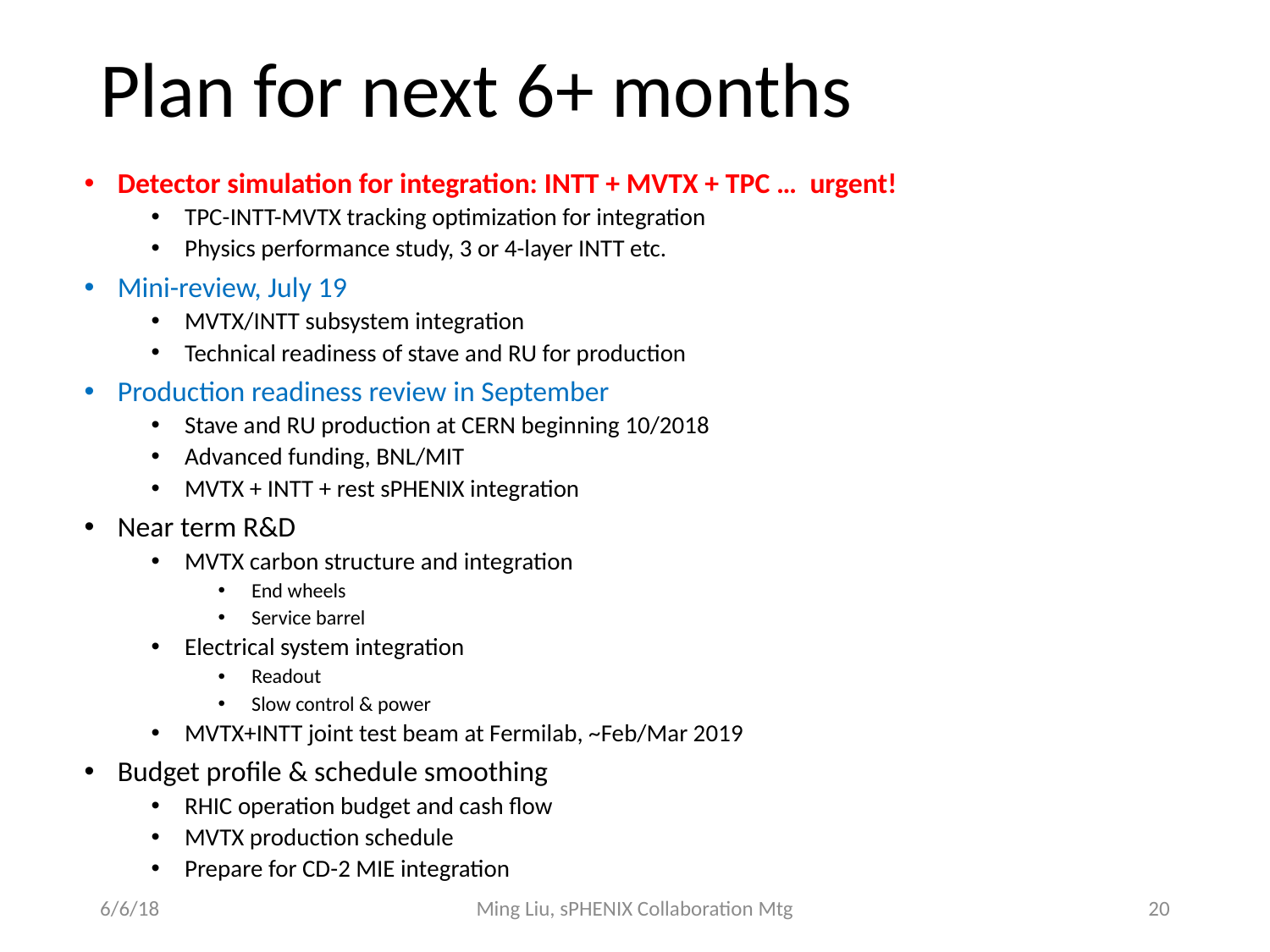

# Plan for next 6+ months
Detector simulation for integration: INTT + MVTX + TPC …  urgent!
TPC-INTT-MVTX tracking optimization for integration
Physics performance study, 3 or 4-layer INTT etc.
Mini-review, July 19
MVTX/INTT subsystem integration
Technical readiness of stave and RU for production
Production readiness review in September
Stave and RU production at CERN beginning 10/2018
Advanced funding, BNL/MIT
MVTX + INTT + rest sPHENIX integration
Near term R&D
MVTX carbon structure and integration
End wheels
Service barrel
Electrical system integration
Readout
Slow control & power
MVTX+INTT joint test beam at Fermilab, ~Feb/Mar 2019
Budget profile & schedule smoothing
RHIC operation budget and cash flow
MVTX production schedule
Prepare for CD-2 MIE integration
6/6/18
Ming Liu, sPHENIX Collaboration Mtg
20